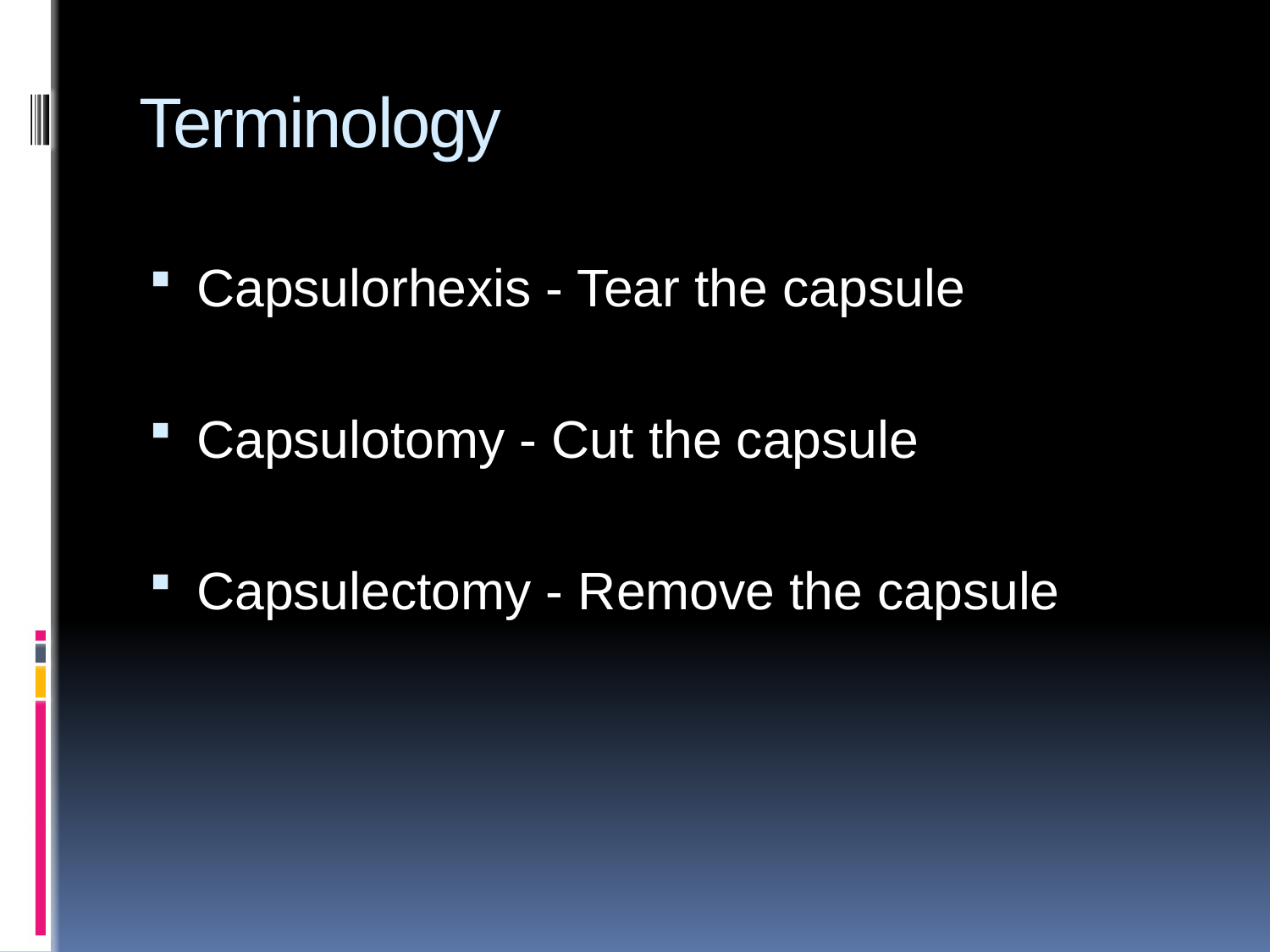

# Terminology
Capsulorhexis - Tear the capsule

Capsulotomy - Cut the capsule

Capsulectomy - Remove the capsule